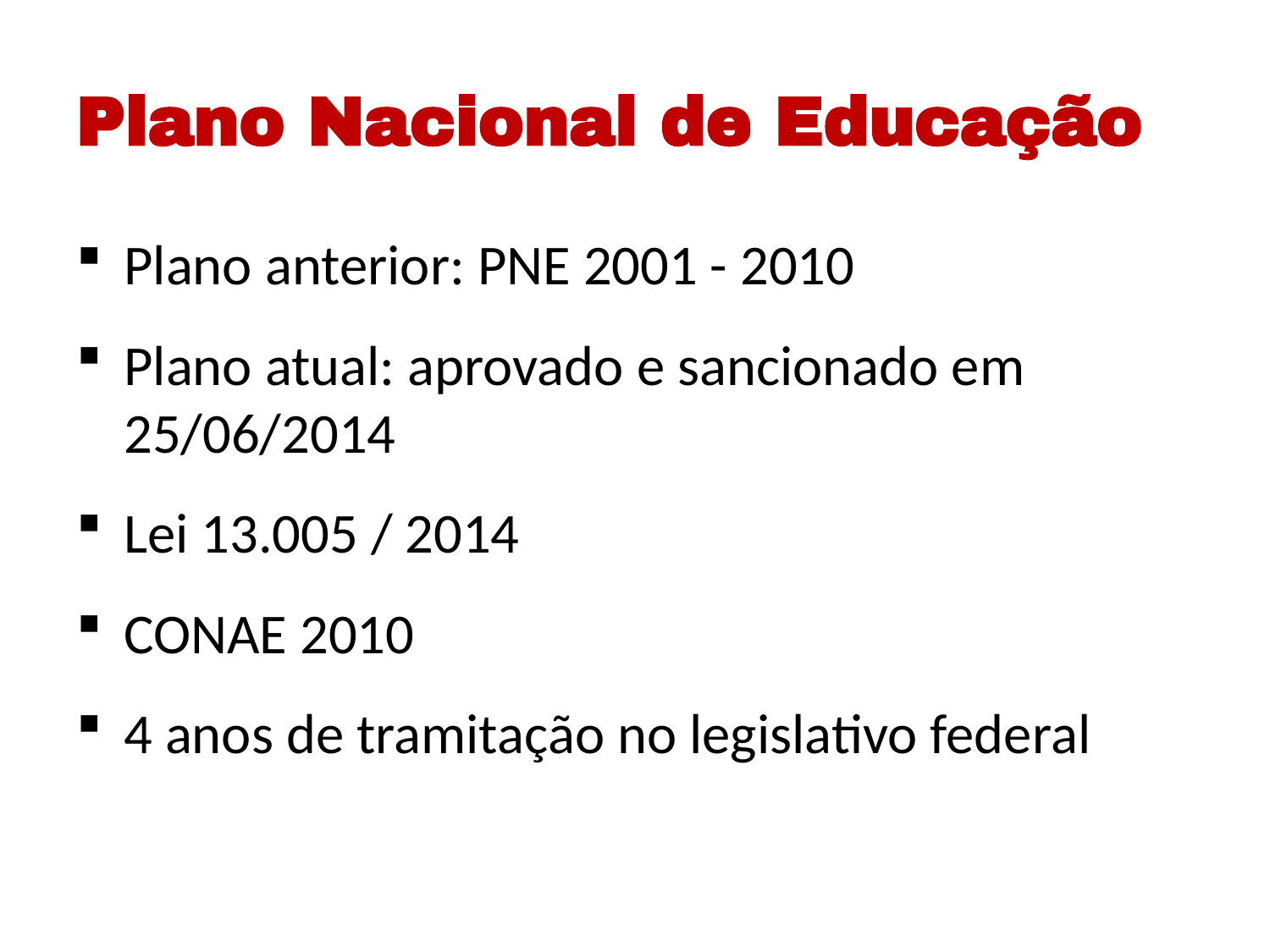

# Plano Nacional de Educação
Plano anterior: PNE 2001 - 2010
Plano atual: aprovado e sancionado em 25/06/2014
Lei 13.005 / 2014
CONAE 2010
4 anos de tramitação no legislativo federal